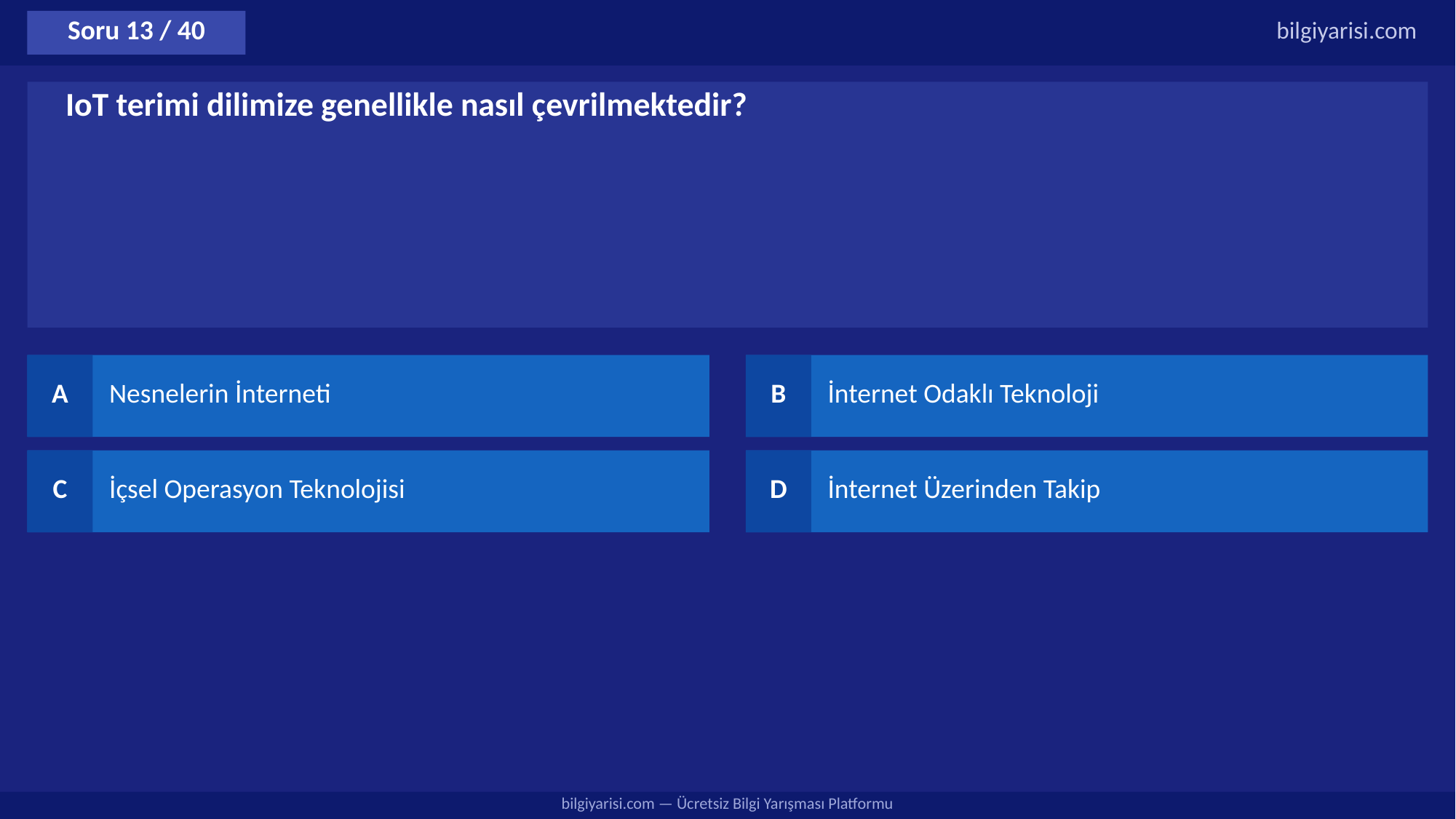

Soru 13 / 40
bilgiyarisi.com

IoT terimi dilimize genellikle nasıl çevrilmektedir?

A
Nesnelerin İnterneti

B
İnternet Odaklı Teknoloji

C
İçsel Operasyon Teknolojisi

D
İnternet Üzerinden Takip
bilgiyarisi.com — Ücretsiz Bilgi Yarışması Platformu